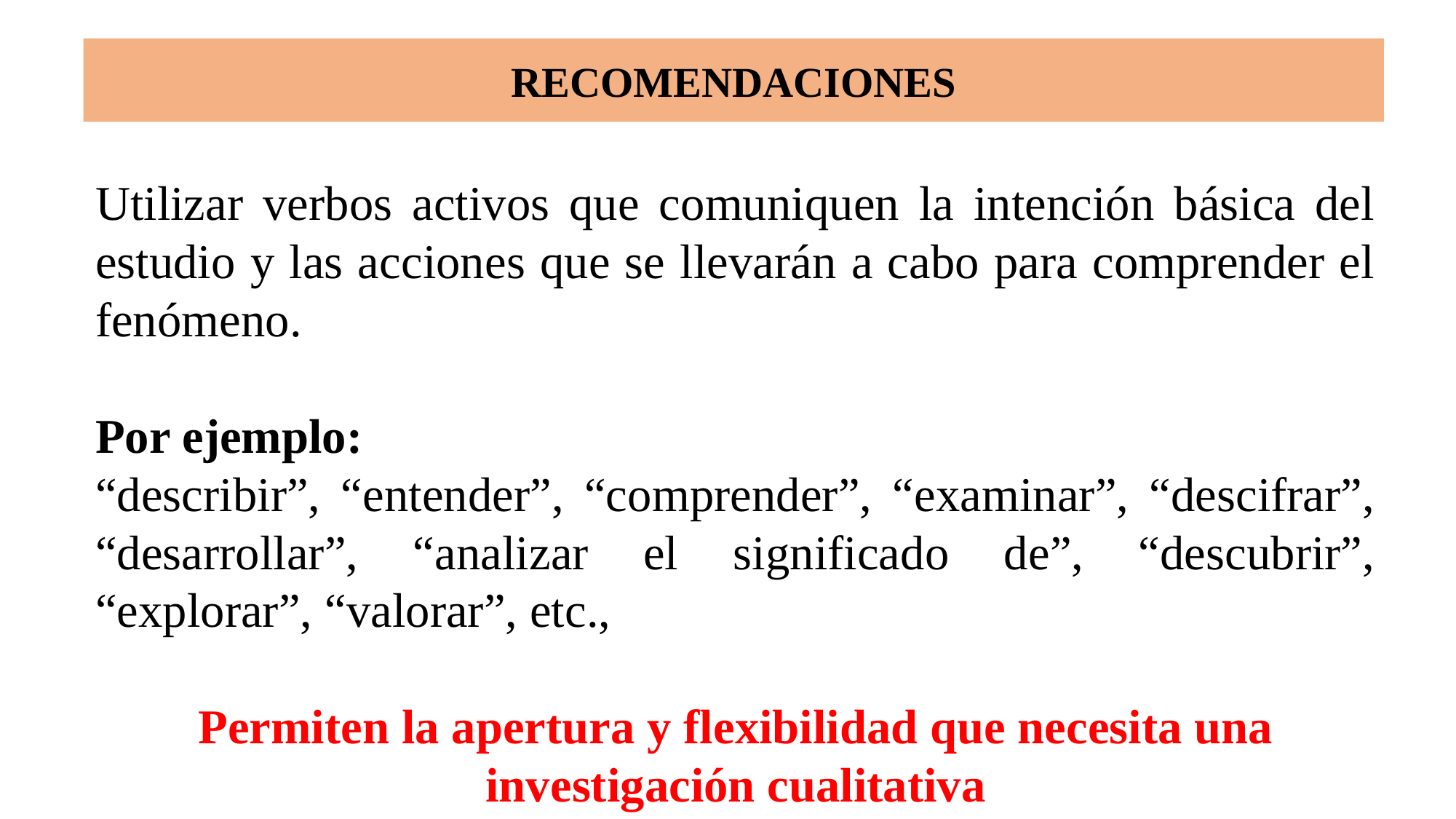

# RECOMENDACIONES
Utilizar verbos activos que comuniquen la intención básica del estudio y las acciones que se llevarán a cabo para comprender el fenómeno.

Por ejemplo:
“describir”, “entender”, “comprender”, “examinar”, “descifrar”, “desarrollar”, “analizar el significado de”, “descubrir”, “explorar”, “valorar”, etc.,

Permiten la apertura y flexibilidad que necesita una investigación cualitativa